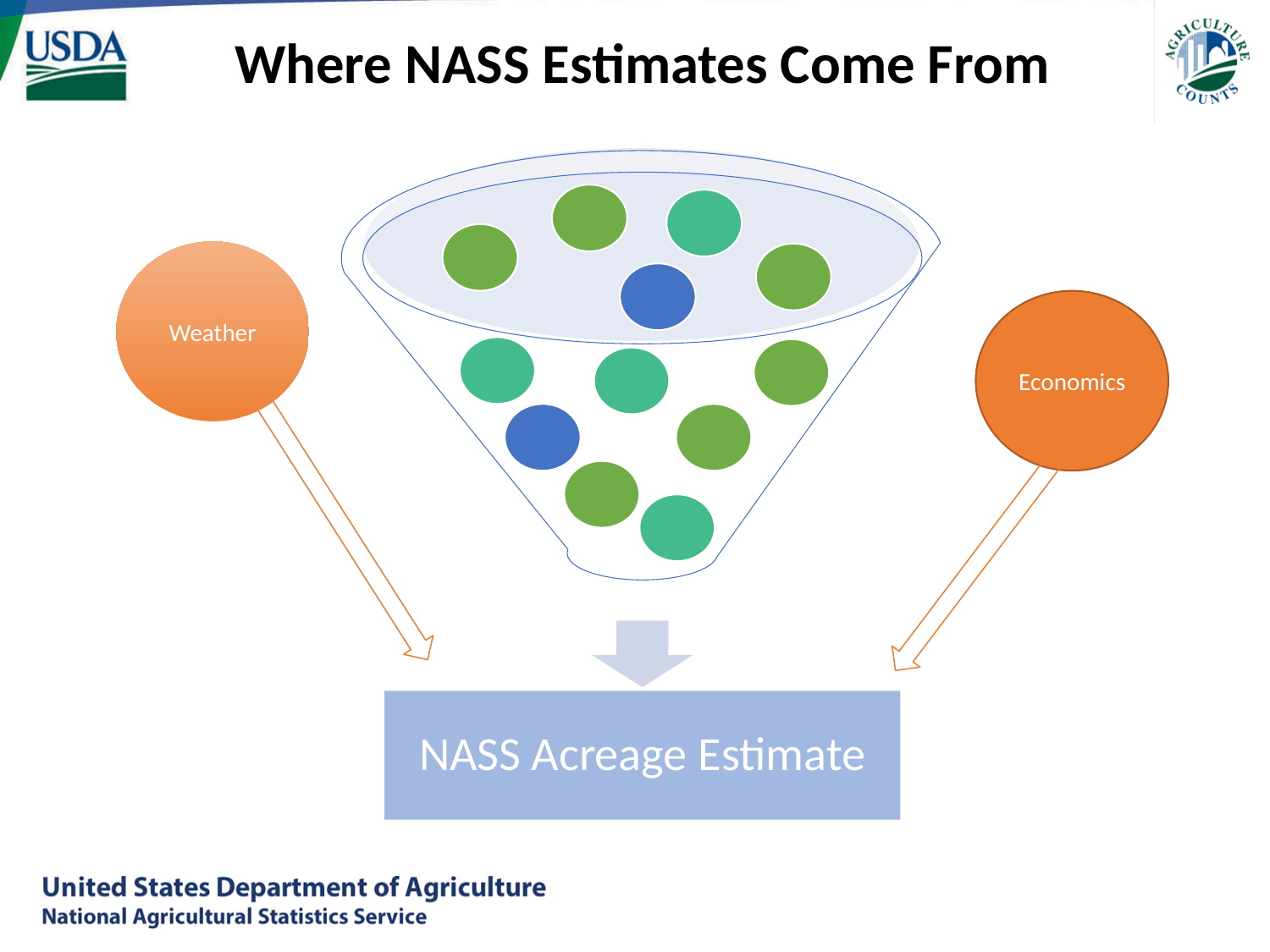

Where NASS Estimates Come From
NASS Acreage Estimate

Weather

Economics